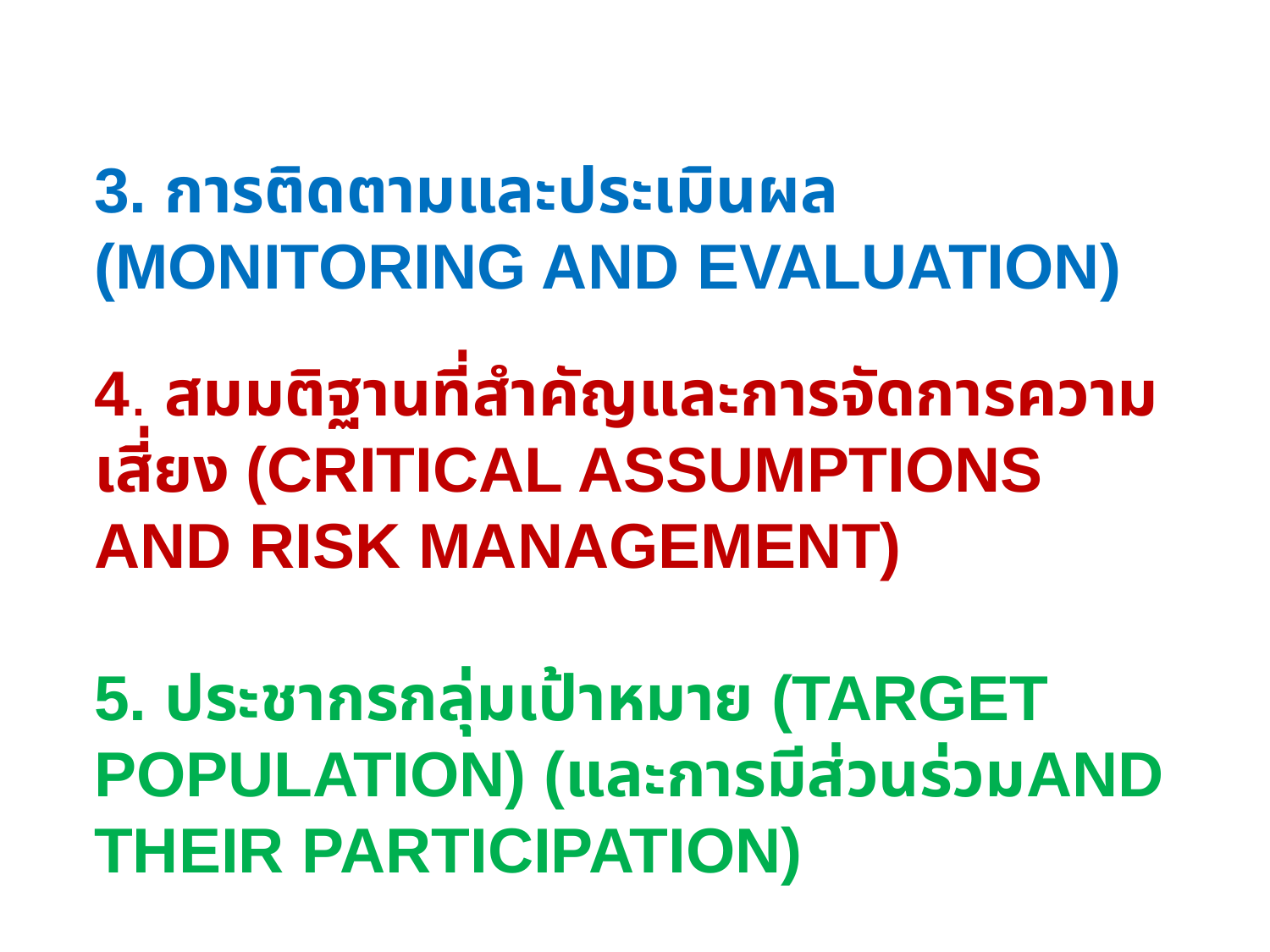

3. การติดตามและประเมินผล (MONITORING AND EVALUATION)

4. สมมติฐานที่สำคัญและการจัดการความเสี่ยง (CRITICAL ASSUMPTIONS AND RISK MANAGEMENT)

5. ประชากรกลุ่มเป้าหมาย (TARGET POPULATION) (และการมีส่วนร่วมAND THEIR PARTICIPATION)